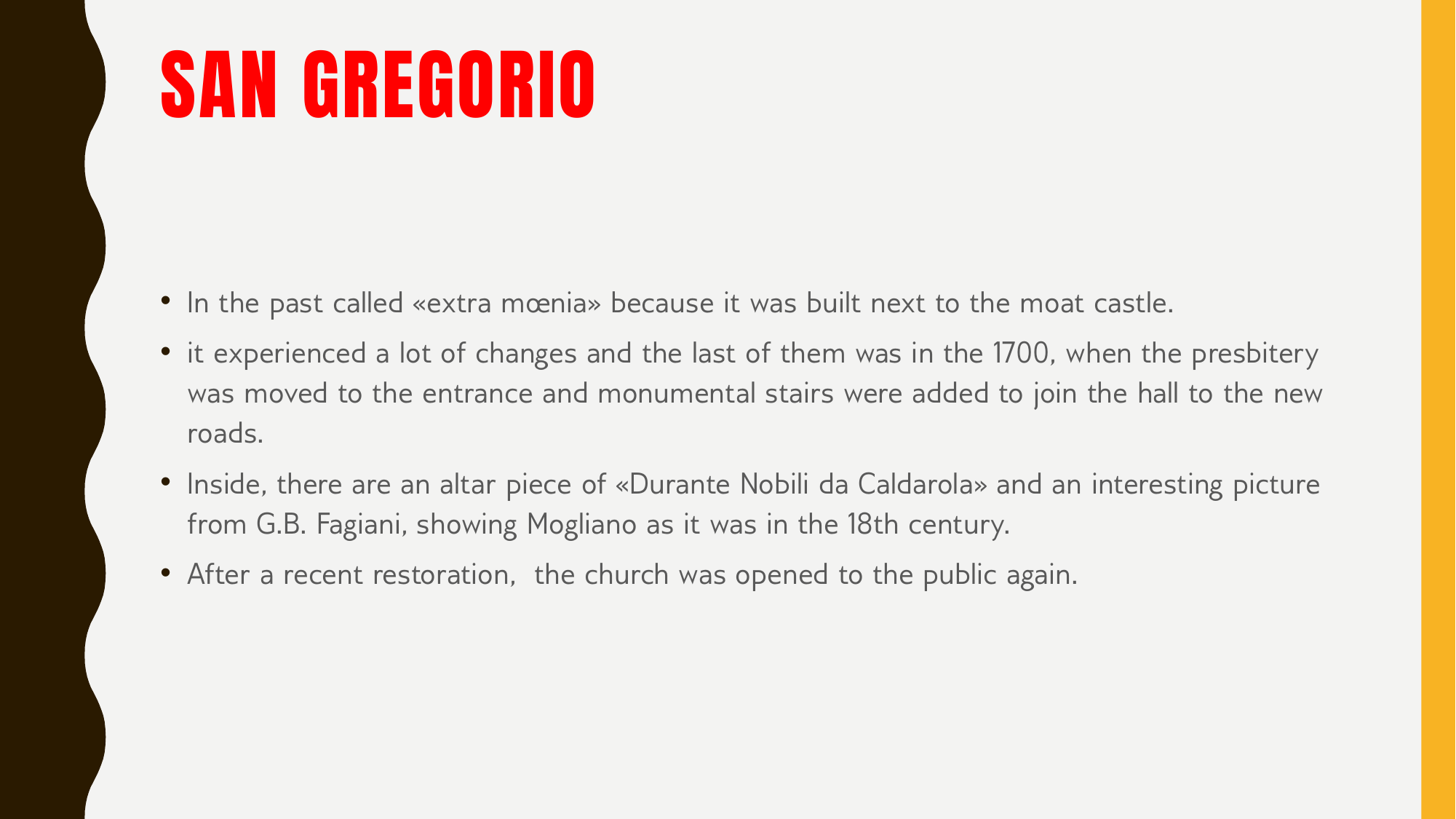

# SAN GREGORIO
In the past called «extra moenia» because it was built next to the moat castle.
it experienced a lot of changes and the last of them was in the 1700, when the presbitery was moved to the entrance and monumental stairs were added to join the hall to the new roads.
Inside, there are an altar piece of «Durante Nobili da Caldarola» and an interesting picture from G.B. Fagiani, showing Mogliano as it was in the 18th century.
After a recent restoration,  the church was opened to the public again.